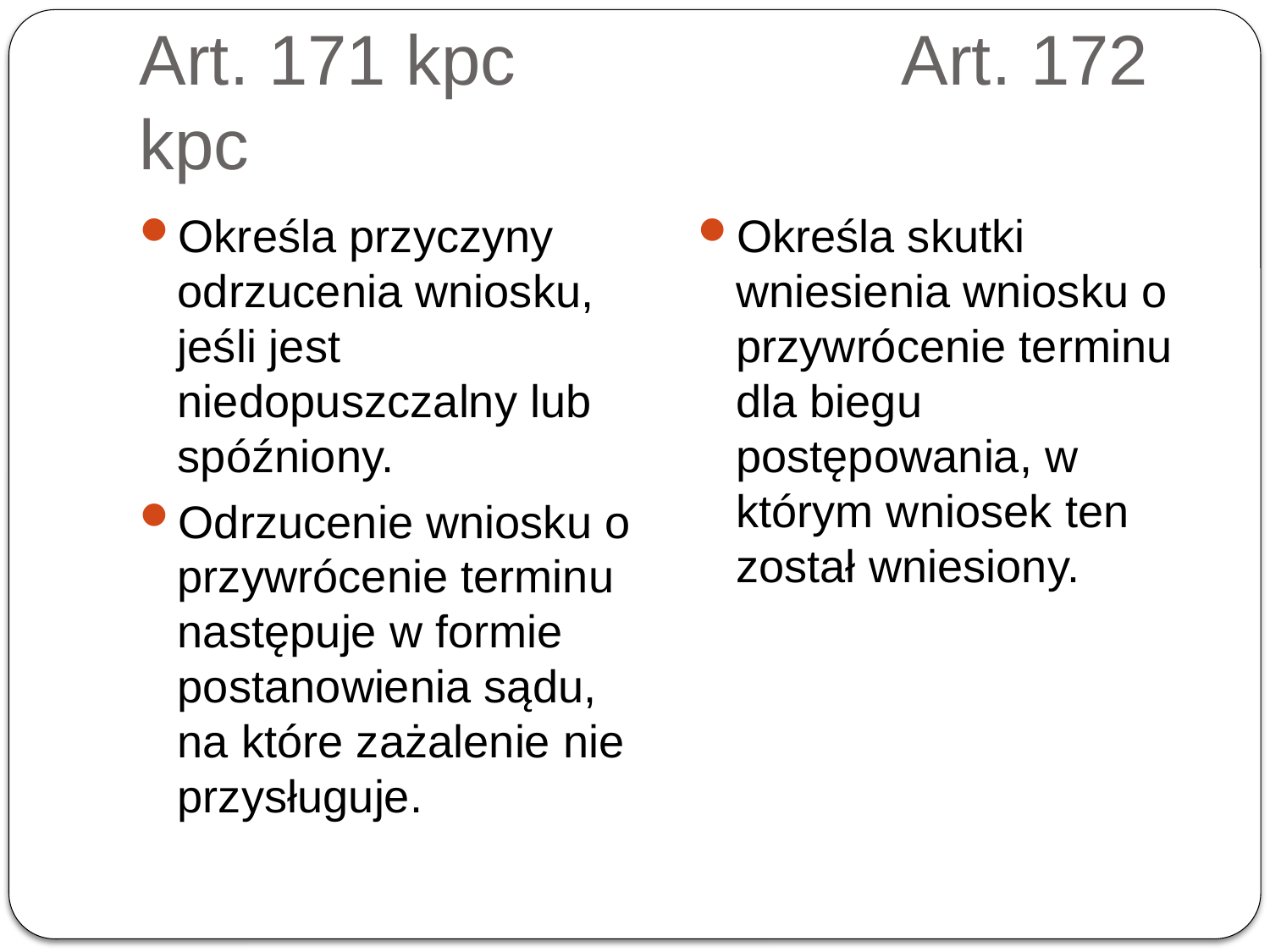

# Art. 171 kpc 			Art. 172 kpc
Określa przyczyny odrzucenia wniosku, jeśli jest niedopuszczalny lub spóźniony.
Odrzucenie wniosku o przywrócenie terminu następuje w formie postanowienia sądu, na które zażalenie nie przysługuje.
Określa skutki wniesienia wniosku o przywrócenie terminu dla biegu postępowania, w którym wniosek ten został wniesiony.